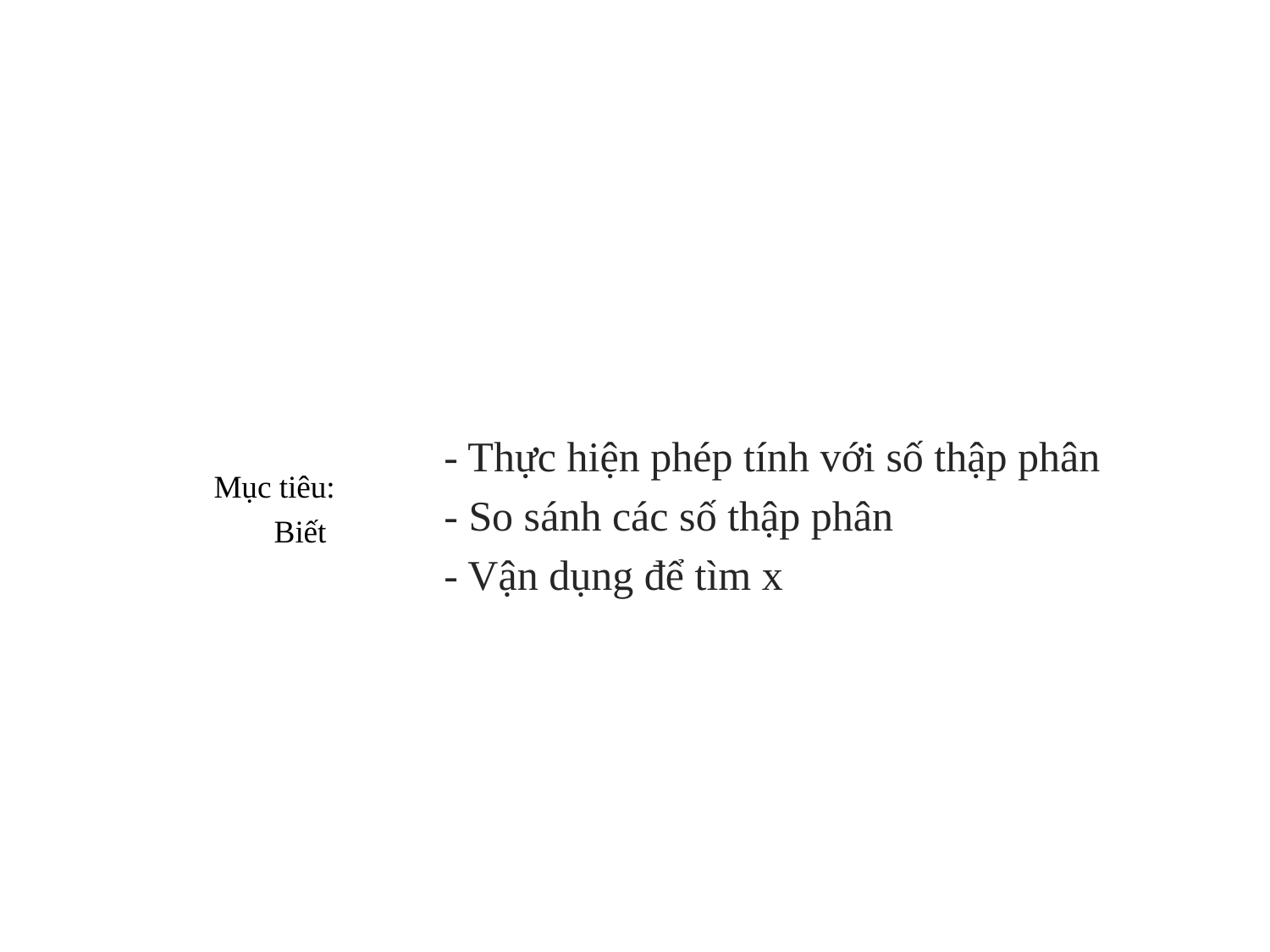

Mục tiêu:
Biết
- Thực hiện phép tính với số thập phân
- So sánh các số thập phân
- Vận dụng để tìm x